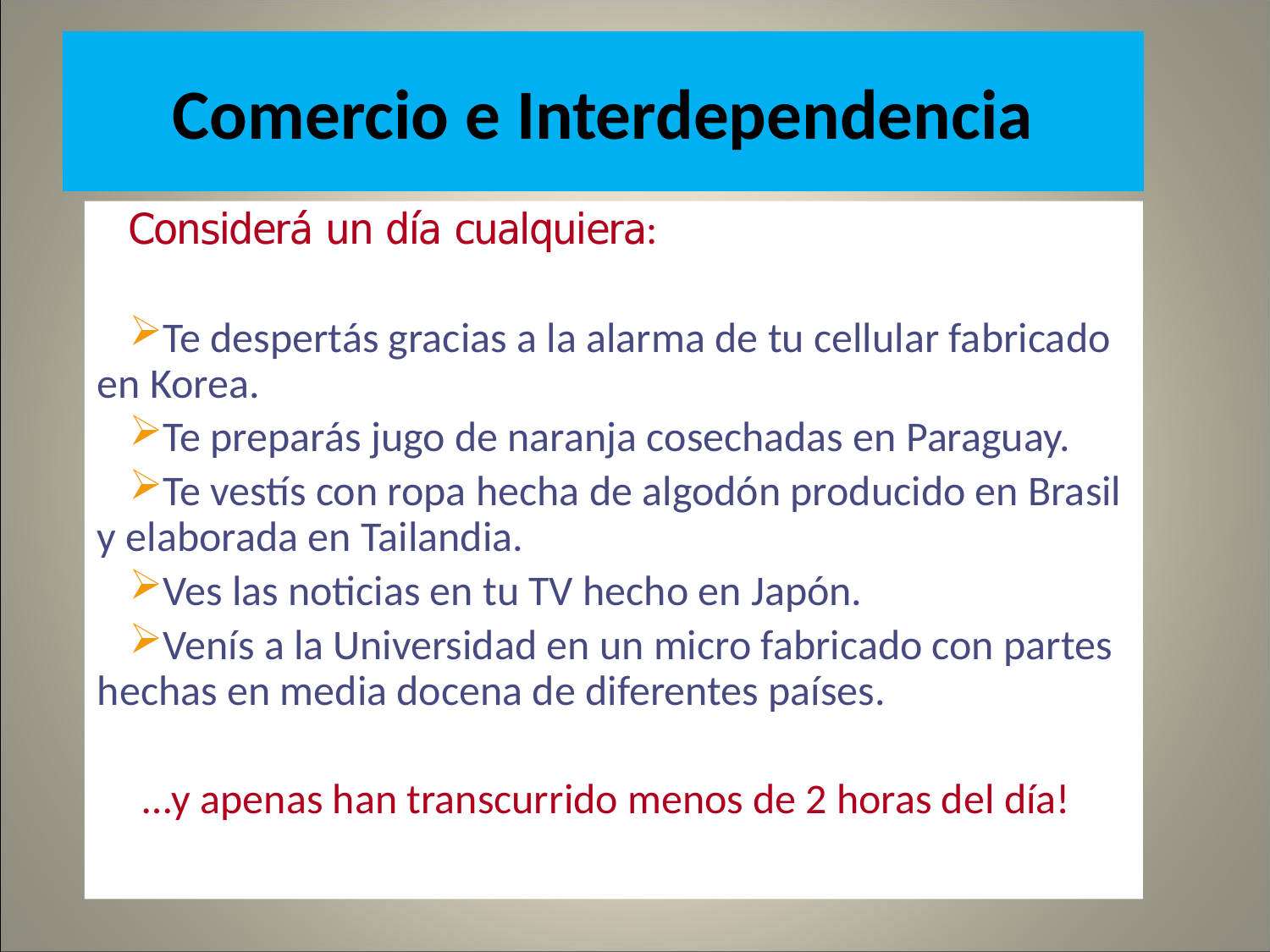

# Comercio e Interdependencia
Considerá un día cualquiera:

Te despertás gracias a la alarma de tu cellular fabricado en Korea.
Te preparás jugo de naranja cosechadas en Paraguay.
Te vestís con ropa hecha de algodón producido en Brasil y elaborada en Tailandia.
Ves las noticias en tu TV hecho en Japón.
Venís a la Universidad en un micro fabricado con partes hechas en media docena de diferentes países.

 …y apenas han transcurrido menos de 2 horas del día!